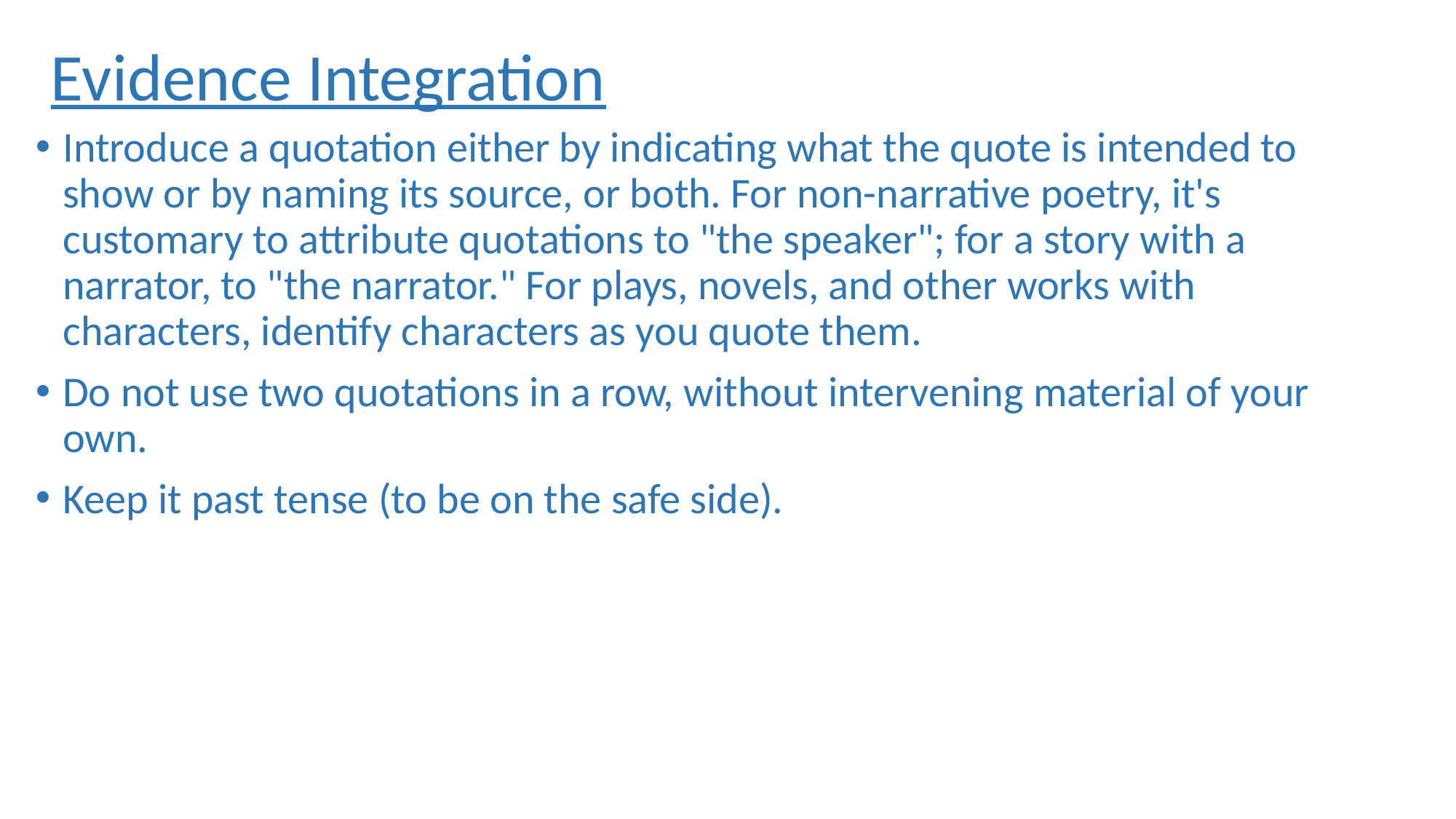

# Evidence Integration
Introduce a quotation either by indicating what the quote is intended to show or by naming its source, or both. For non-narrative poetry, it's customary to attribute quotations to "the speaker"; for a story with a narrator, to "the narrator." For plays, novels, and other works with characters, identify characters as you quote them.
Do not use two quotations in a row, without intervening material of your own.
Keep it past tense (to be on the safe side).